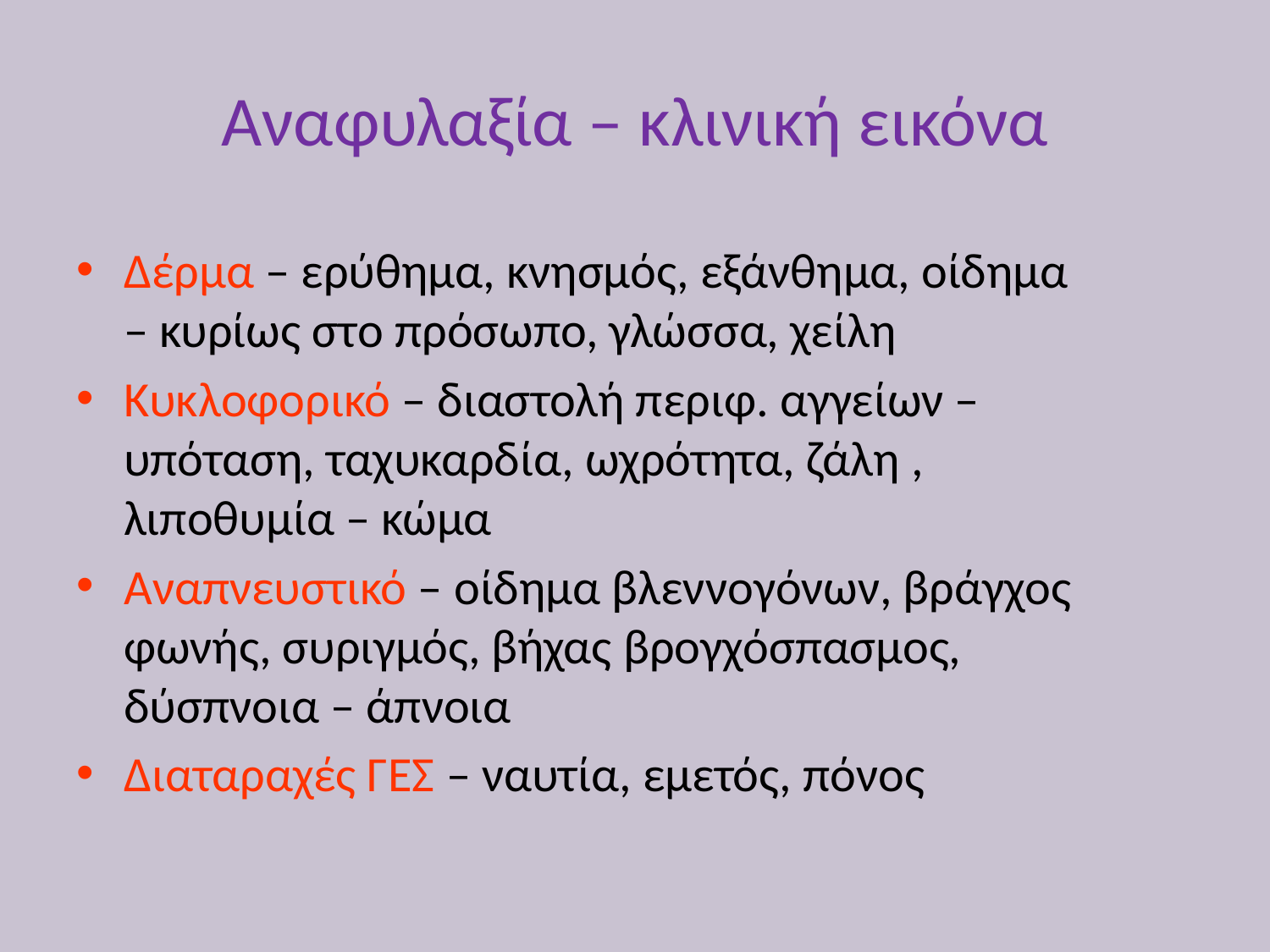

# Αναφυλαξία – κλινική εικόνα
Δέρμα – ερύθημα, κνησμός, εξάνθημα, οίδημα – κυρίως στο πρόσωπο, γλώσσα, χείλη
Κυκλοφορικό – διαστολή περιφ. αγγείων – υπόταση, ταχυκαρδία, ωχρότητα, ζάλη , λιποθυμία – κώμα
Αναπνευστικό – οίδημα βλεννογόνων, βράγχος φωνής, συριγμός, βήχας βρογχόσπασμος, δύσπνοια – άπνοια
Διαταραχές ΓΕΣ – ναυτία, εμετός, πόνος